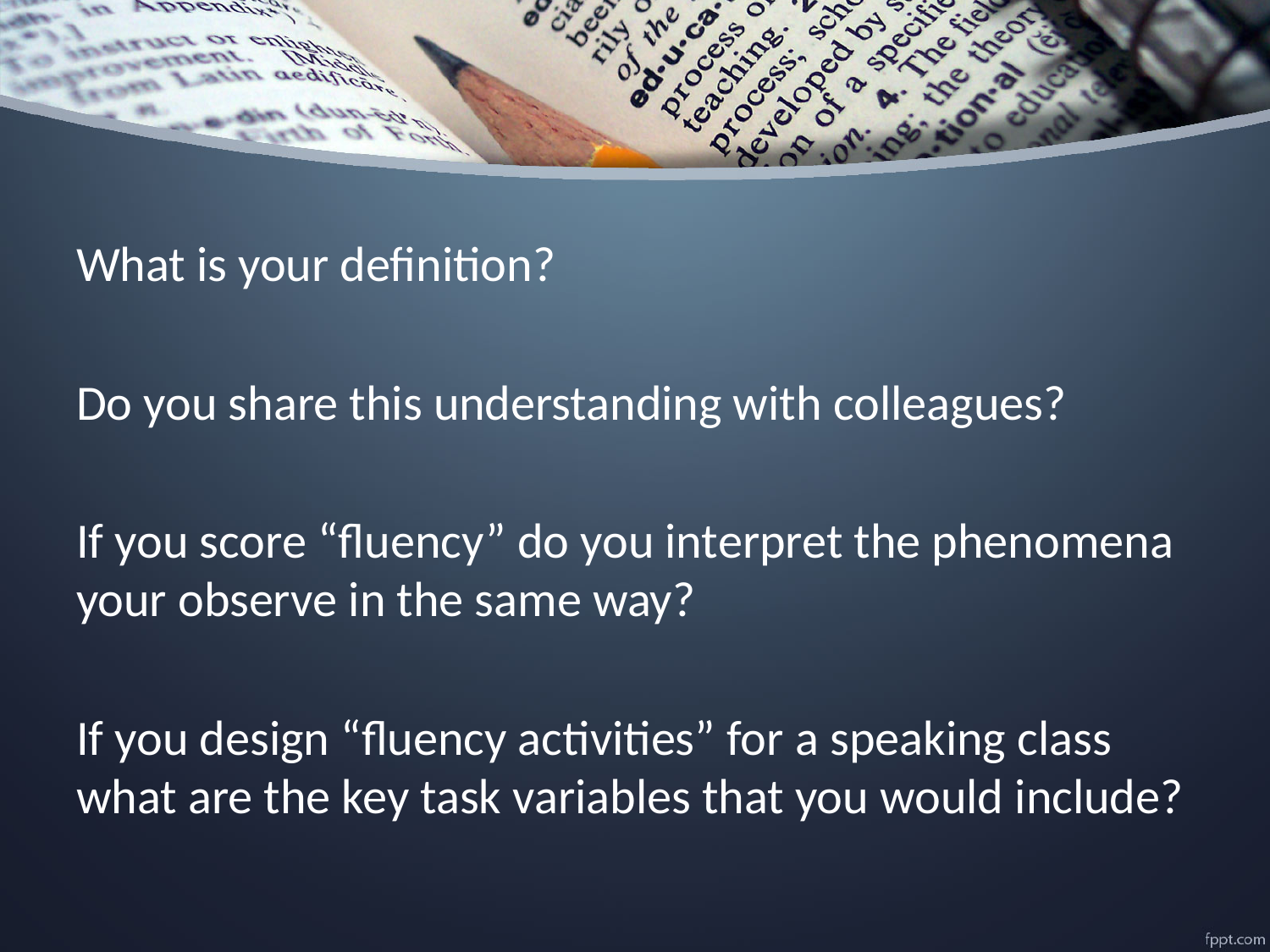

What is your definition?

Do you share this understanding with colleagues?

If you score “fluency” do you interpret the phenomena your observe in the same way?

If you design “fluency activities” for a speaking class what are the key task variables that you would include?